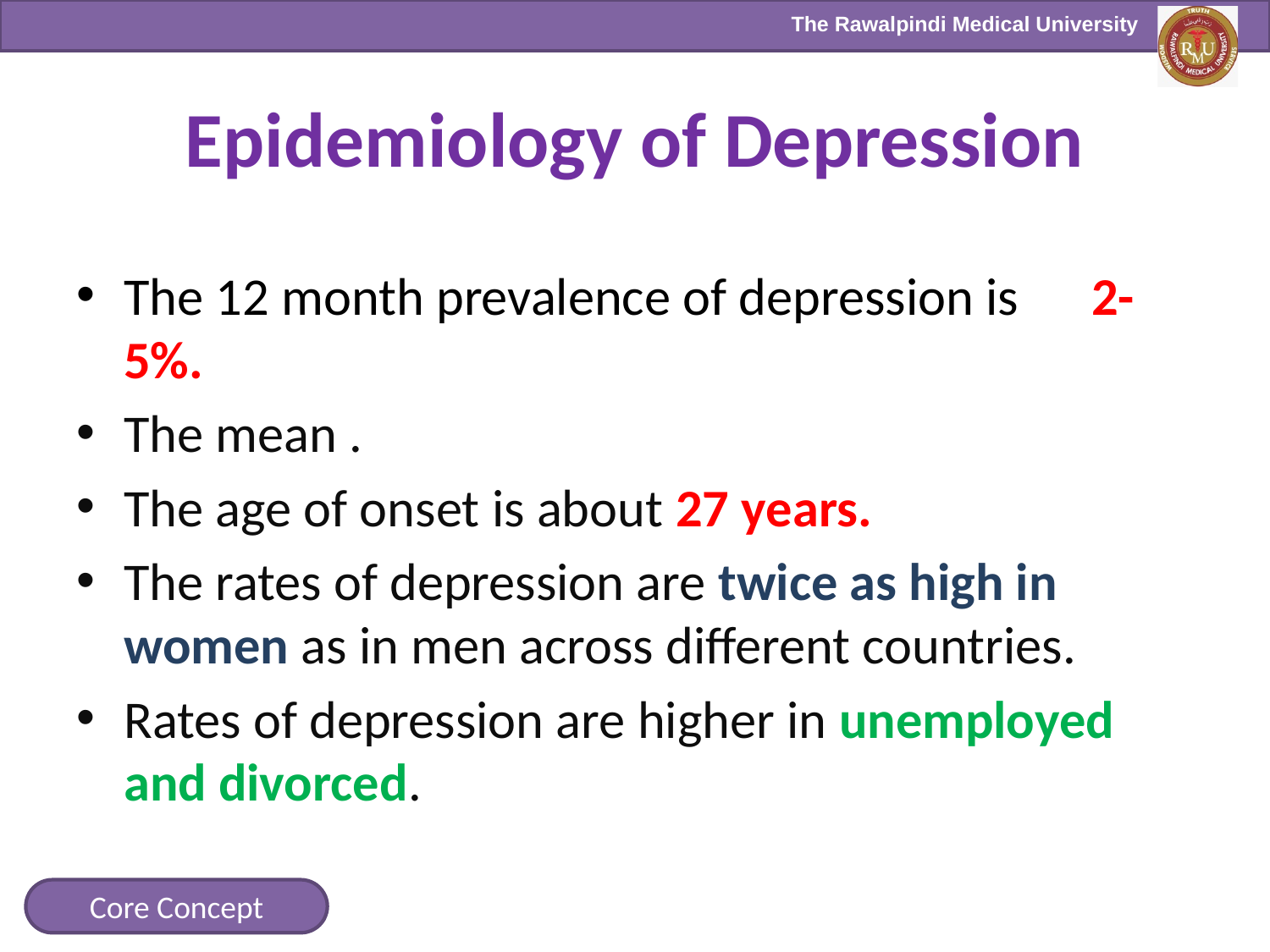

# Epidemiology of Depression
The 12 month prevalence of depression is      2-5%.
The mean .
The age of onset is about 27 years.
The rates of depression are twice as high in women as in men across different countries.
Rates of depression are higher in unemployed and divorced.
Core Concept